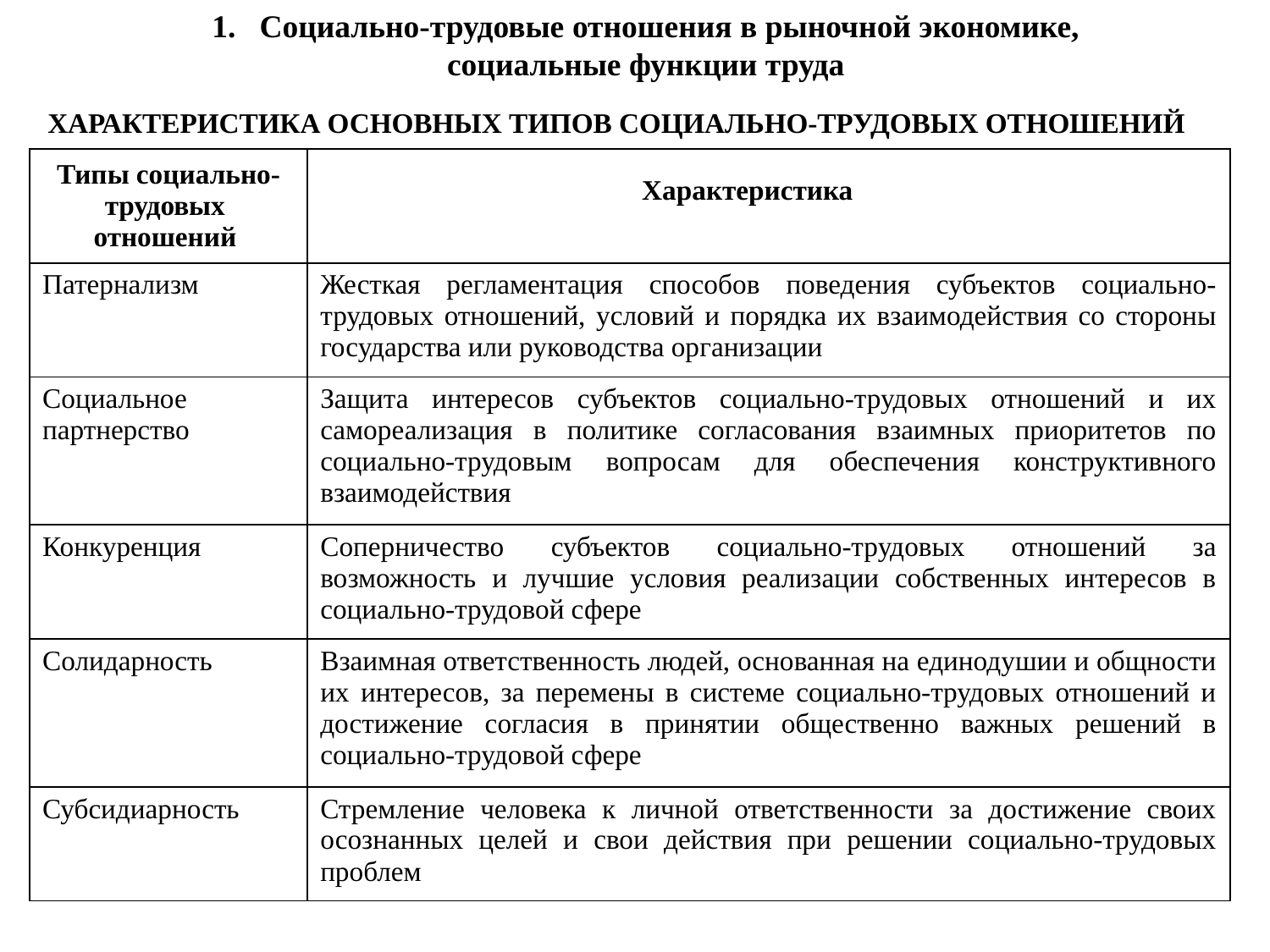

Социально-трудовые отношения в рыночной экономике,
социальные функции труда
ХАРАКТЕРИСТИКА ОСНОВНЫХ ТИПОВ СОЦИАЛЬНО-ТРУДОВЫХ ОТНОШЕНИЙ
| Типы социально-трудовых отношений | Характеристика |
| --- | --- |
| Патернализм | Жесткая регламентация способов поведения субъектов социально-трудовых отношений, условий и порядка их взаимодействия со стороны государства или руководства организации |
| Социальное партнерство | Защита интересов субъектов социально-трудовых отношений и их самореализация в политике согласования взаимных приоритетов по социально-трудовым вопросам для обеспечения конструктивного взаимодействия |
| Конкуренция | Соперничество субъектов социально-трудовых отношений за возможность и лучшие условия реализации собственных интересов в социально-трудовой сфере |
| Солидарность | Взаимная ответственность людей, основанная на единодушии и общности их интересов, за перемены в системе социально-трудовых отношений и достижение согласия в принятии общественно важных решений в социально-трудовой сфере |
| Субсидиарность | Стремление человека к личной ответственности за достижение своих осознанных целей и свои действия при решении социально-трудовых проблем |